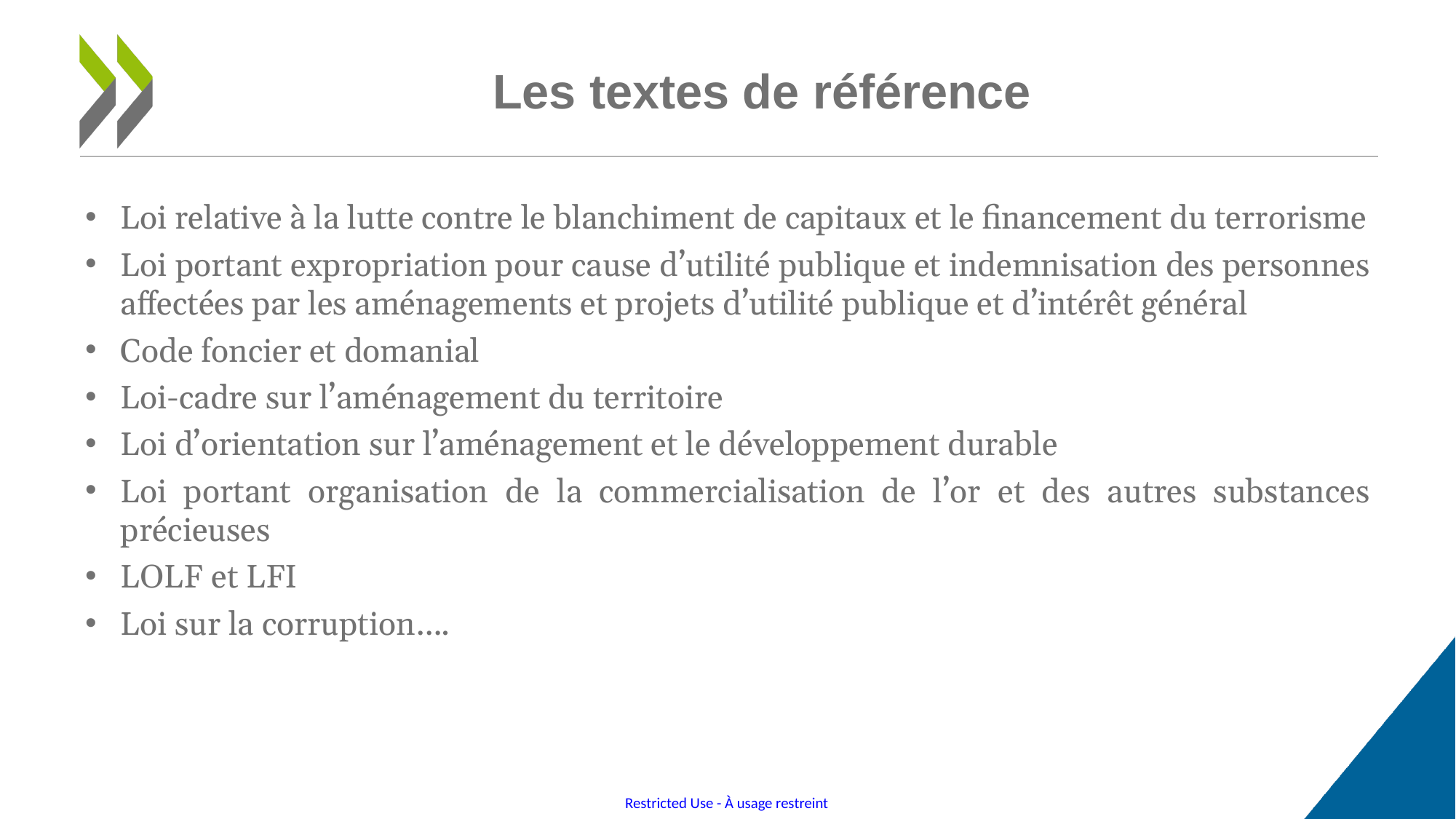

# Les textes de référence
Loi relative à la lutte contre le blanchiment de capitaux et le financement du terrorisme
Loi portant expropriation pour cause d’utilité publique et indemnisation des personnes affectées par les aménagements et projets d’utilité publique et d’intérêt général
Code foncier et domanial
Loi-cadre sur l’aménagement du territoire
Loi d’orientation sur l’aménagement et le développement durable
Loi portant organisation de la commercialisation de l’or et des autres substances précieuses
LOLF et LFI
Loi sur la corruption….